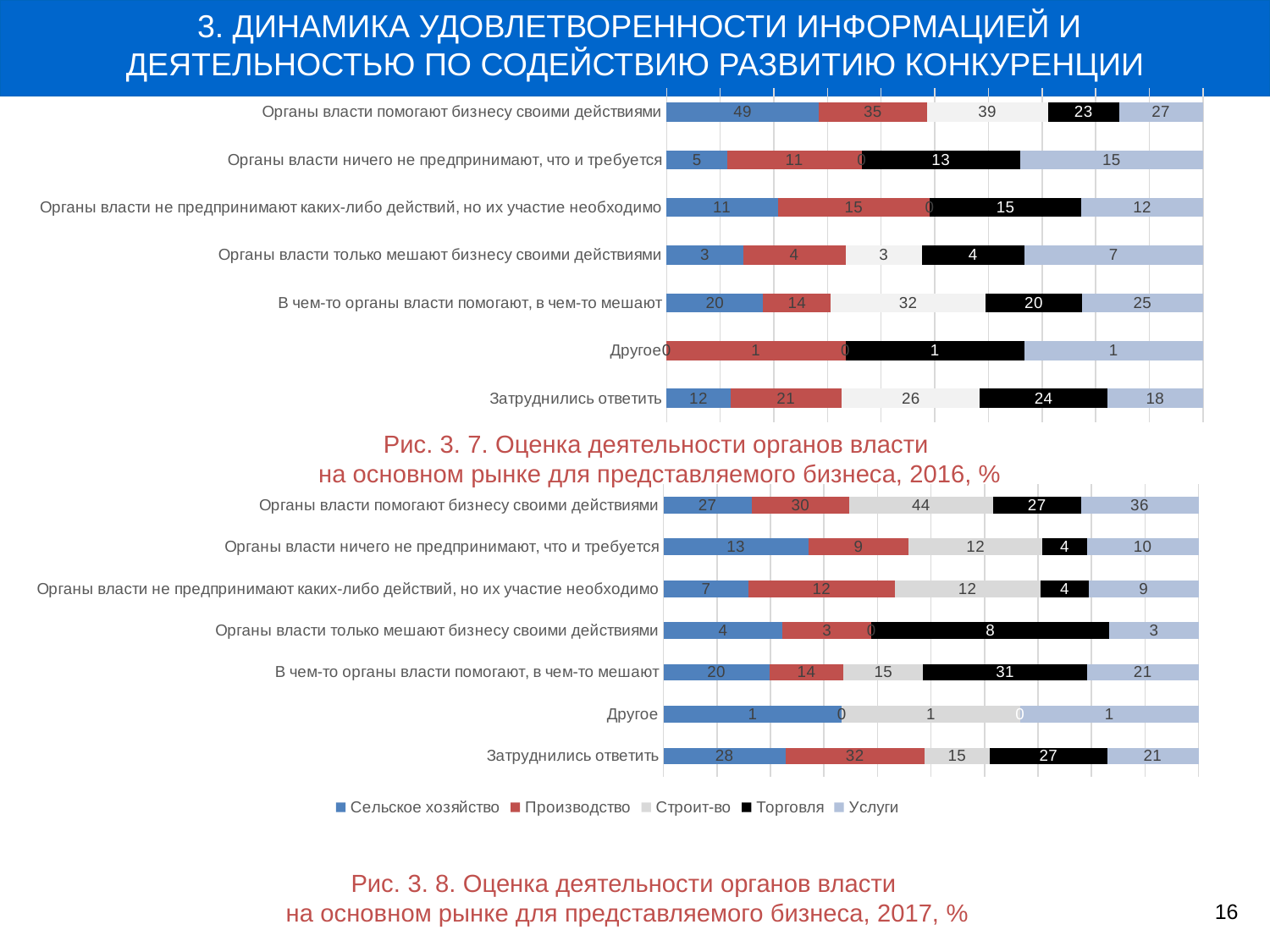

3. ДИНАМИКА УДОВЛЕТВОРЕННОСТИ ИНФОРМАЦИЕЙ И ДЕЯТЕЛЬНОСТЬЮ ПО СОДЕЙСТВИЮ РАЗВИТИЮ КОНКУРЕНЦИИ

### Chart

| Category | Сельское хозяйство | Производство | Строит-во | Торговля | Услуги |
|---|---|---|---|---|---|
| Органы власти помогают бизнесу своими действиями | 49.0 | 35.0 | 39.0 | 23.0 | 27.0 |
| Органы власти ничего не предпринимают, что и требуется | 5.0 | 11.0 | 0.0 | 13.0 | 15.0 |
| Органы власти не предпринимают каких-либо действий, но их участие необходимо | 11.0 | 15.0 | 0.0 | 15.0 | 12.0 |
| Органы власти только мешают бизнесу своими действиями | 3.0 | 4.0 | 3.0 | 4.0 | 7.0 |
| В чем-то органы власти помогают, в чем-то мешают | 20.0 | 14.0 | 32.0 | 20.0 | 25.0 |
| Другое | 0.0 | 1.0 | 0.0 | 1.0 | 1.0 |
| Затруднились ответить | 12.0 | 21.0 | 26.0 | 24.0 | 18.0 |
Рис. 3. 7. Оценка деятельности органов власти
на основном рынке для представляемого бизнеса, 2016, %

### Chart

| Category | Сельское хозяйство | Производство | Строит-во | Торговля | Услуги |
|---|---|---|---|---|---|
| Органы власти помогают бизнесу своими действиями | 27.0 | 30.0 | 44.0 | 27.0 | 36.0 |
| Органы власти ничего не предпринимают, что и требуется | 13.0 | 9.0 | 12.0 | 4.0 | 10.0 |
| Органы власти не предпринимают каких-либо действий, но их участие необходимо | 7.0 | 12.0 | 12.0 | 4.0 | 9.0 |
| Органы власти только мешают бизнесу своими действиями | 4.0 | 3.0 | 0.0 | 8.0 | 3.0 |
| В чем-то органы власти помогают, в чем-то мешают | 20.0 | 14.0 | 15.0 | 31.0 | 21.0 |
| Другое | 1.0 | 0.0 | 1.0 | 0.0 | 1.0 |
| Затруднились ответить | 28.0 | 32.0 | 15.0 | 27.0 | 21.0 |
Рис. 3. 8. Оценка деятельности органов власти
на основном рынке для представляемого бизнеса, 2017, %
16